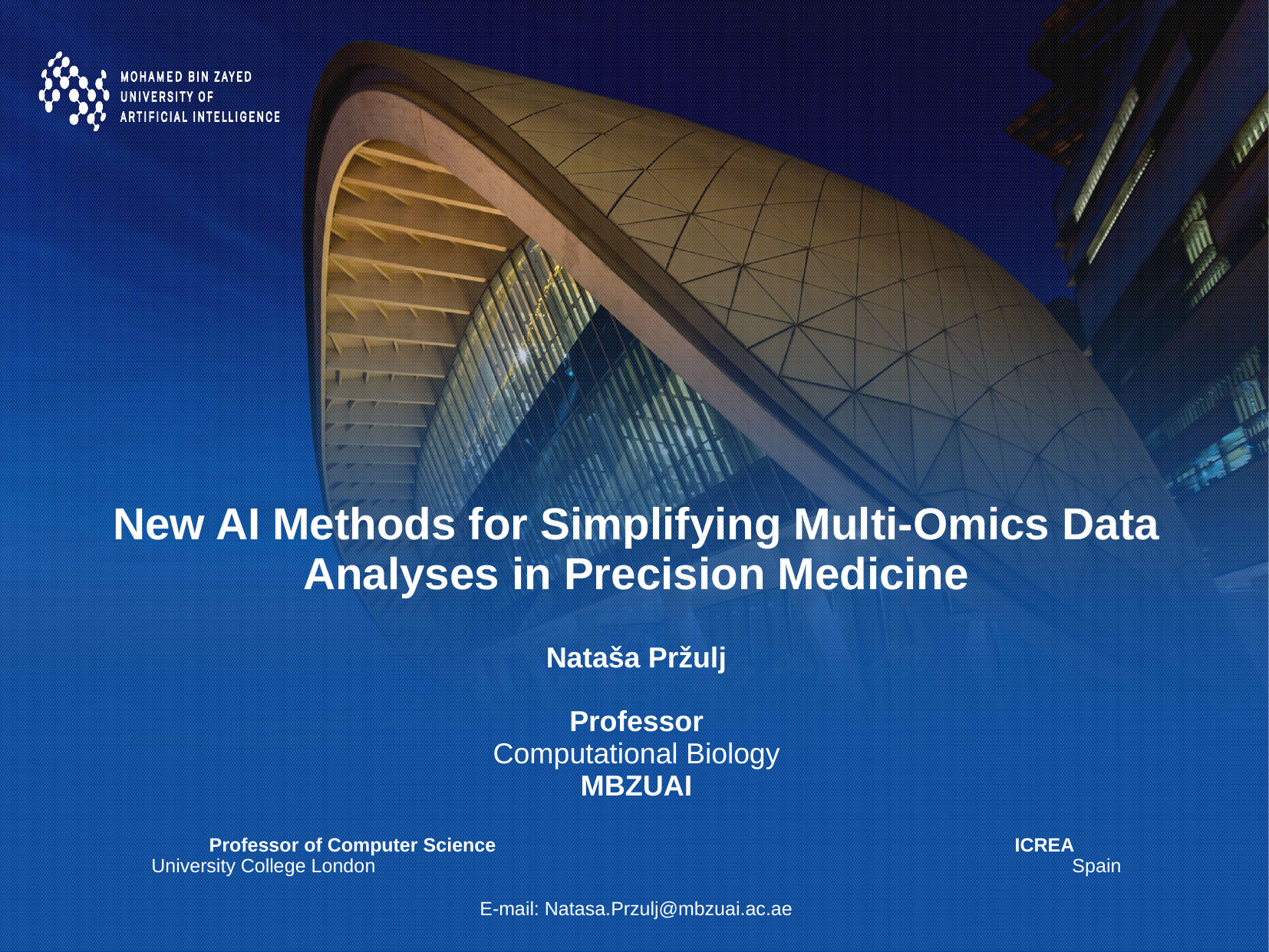

New AI Methods for Simplifying Multi-Omics Data Analyses in Precision Medicine

Nataša Pržulj

Professor
Computational Biology
MBZUAI

  Professor of Computer Science					  ICREA
University College London							Spain

E-mail: Natasa.Przulj@mbzuai.ac.ae